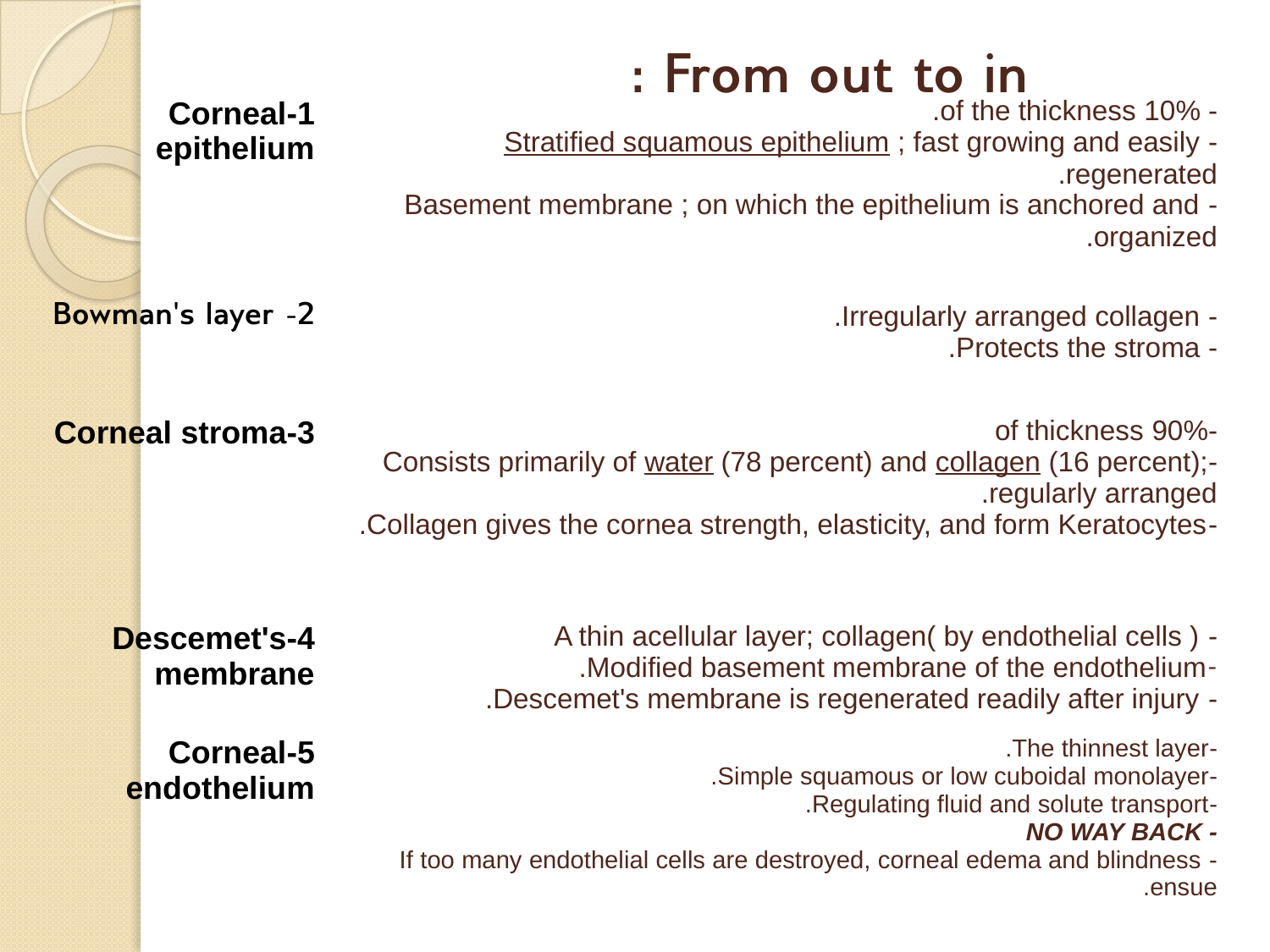

From out to in :

| 1-Corneal epithelium | - 10% of the thickness. - Stratified squamous epithelium ; fast growing and easily regenerated. - Basement membrane ; on which the epithelium is anchored and organized. |
| --- | --- |
| 2- Bowman's layer | - Irregularly arranged collagen. - Protects the stroma. |
| 3-Corneal stroma | -90% of thickness -Consists primarily of water (78 percent) and collagen (16 percent); regularly arranged. -Collagen gives the cornea strength, elasticity, and form Keratocytes. |
| 4-Descemet's membrane | - A thin acellular layer; collagen( by endothelial cells ) Modified basement membrane of the endothelium. - Descemet's membrane is regenerated readily after injury. |
| 5-Corneal endothelium | -The thinnest layer. -Simple squamous or low cuboidal monolayer. -Regulating fluid and solute transport. - NO WAY BACK - If too many endothelial cells are destroyed, corneal edema and blindness ensue. |